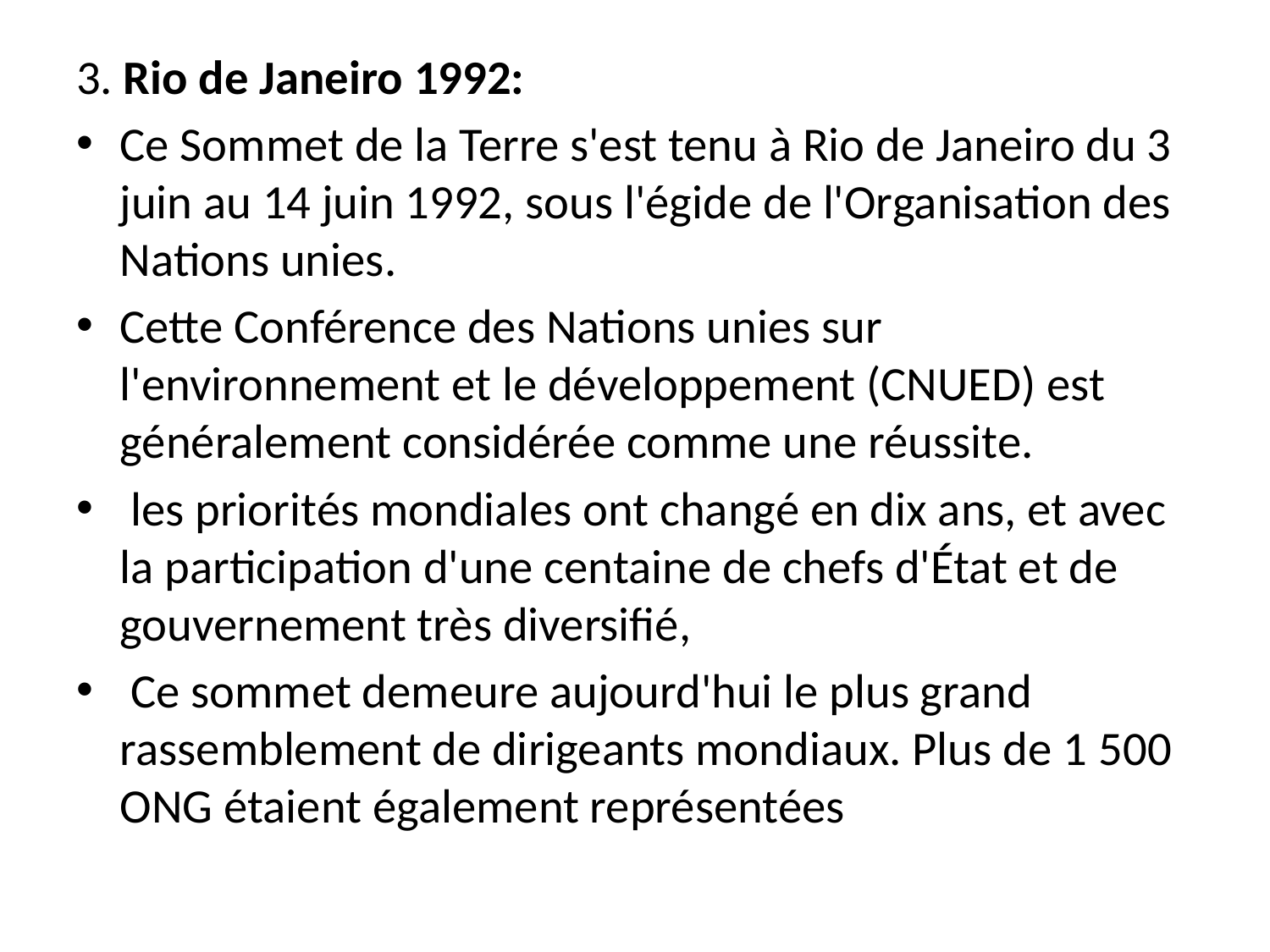

3. Rio de Janeiro 1992:
Ce Sommet de la Terre s'est tenu à Rio de Janeiro du 3 juin au 14 juin 1992, sous l'égide de l'Organisation des Nations unies.
Cette Conférence des Nations unies sur l'environnement et le développement (CNUED) est généralement considérée comme une réussite.
 les priorités mondiales ont changé en dix ans, et avec la participation d'une centaine de chefs d'État et de gouvernement très diversifié,
 Ce sommet demeure aujourd'hui le plus grand rassemblement de dirigeants mondiaux. Plus de 1 500 ONG étaient également représentées